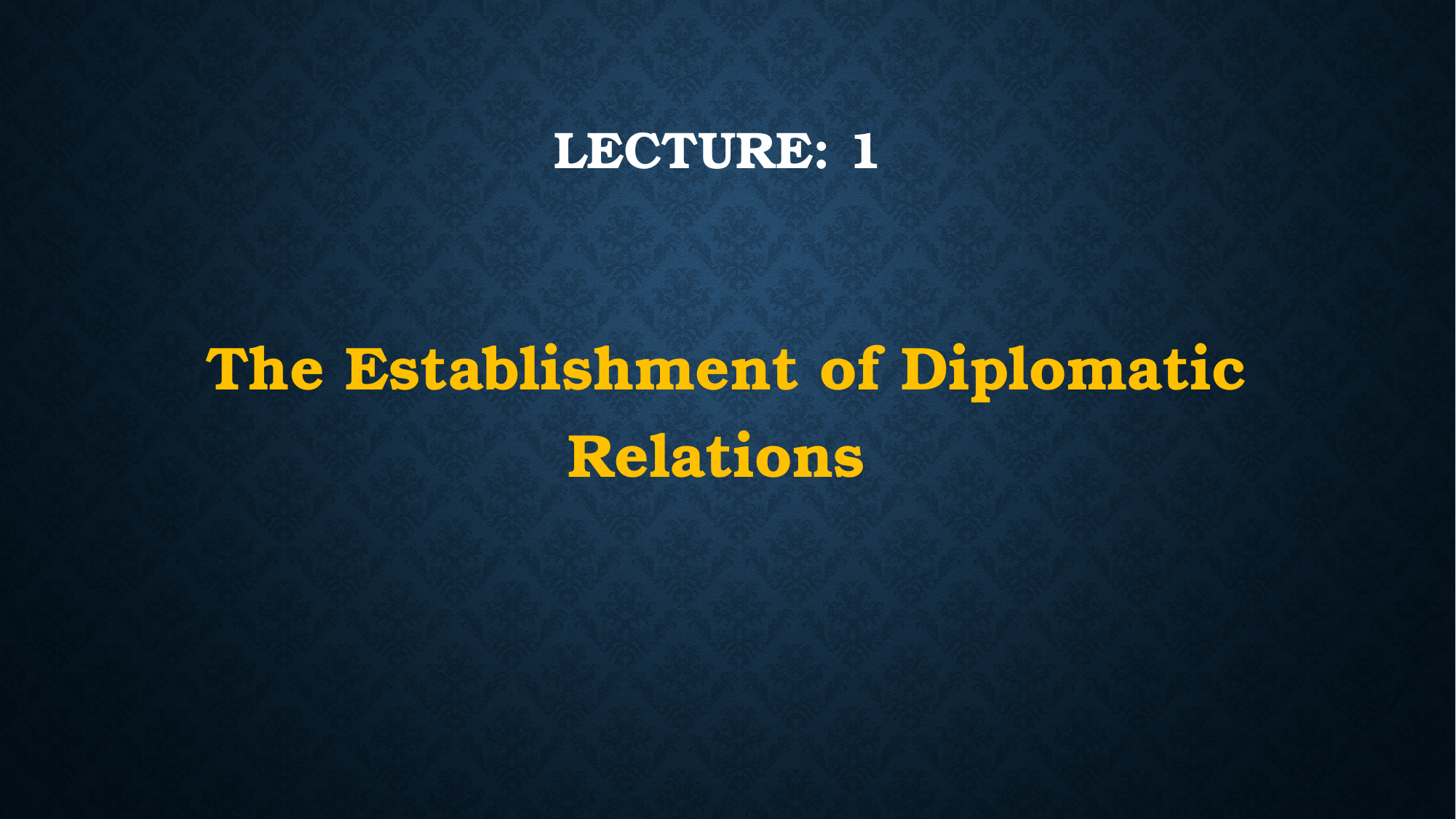

# Lecture: 1

The Establishment of Diplomatic Relations